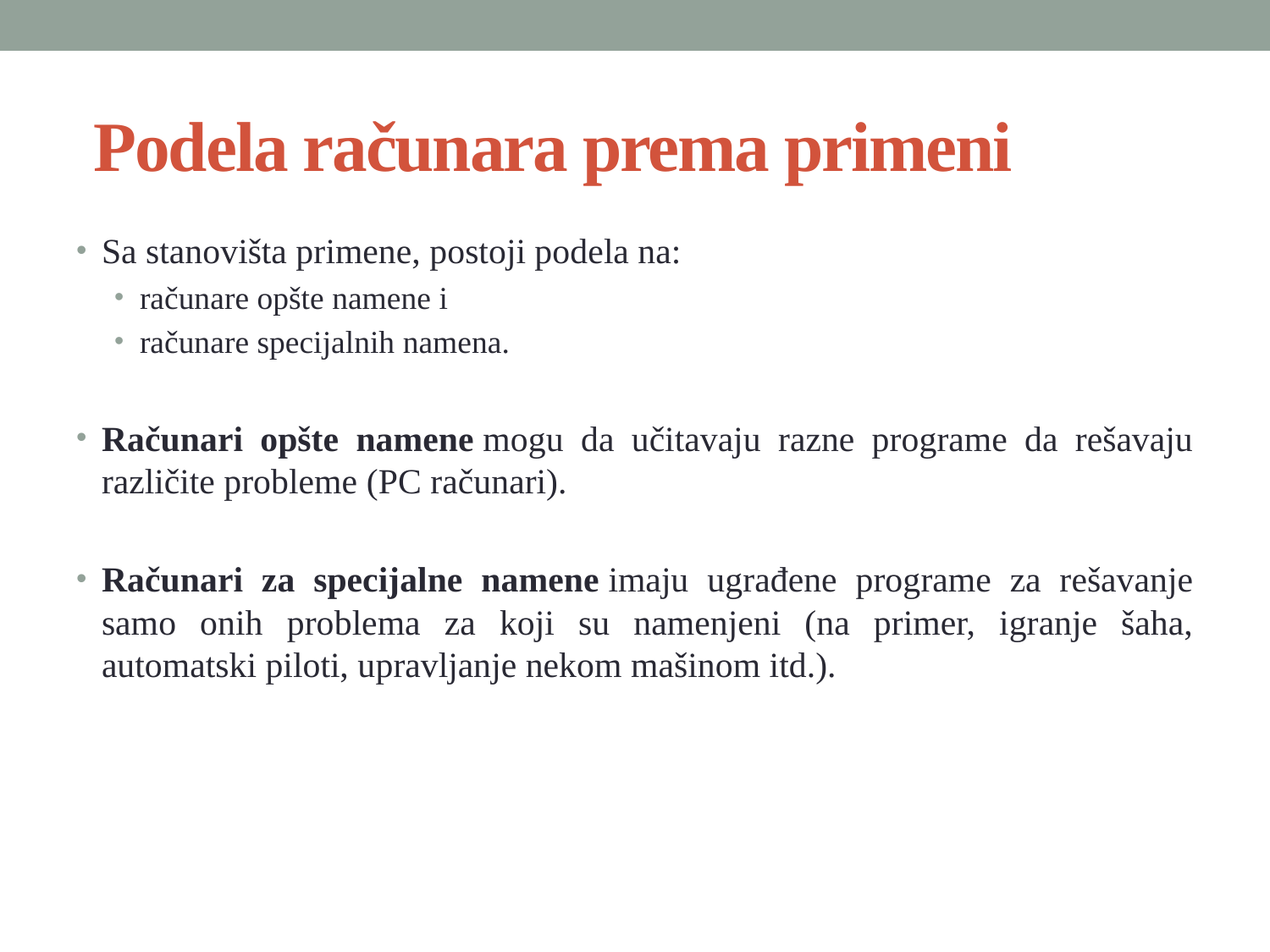

# Podela računara prema primeni
Sa stanovišta primene, postoji podela na:
računare opšte namene i
računare specijalnih namena.

Računari opšte namene mogu da učitavaju razne programe da rešavaju različite probleme (PC računari).

Računari za specijalne namene imaju ugrađene programe za rešavanje samo onih problema za koji su namenjeni (na primer, igranje šaha, automatski piloti, upravljanje nekom mašinom itd.).